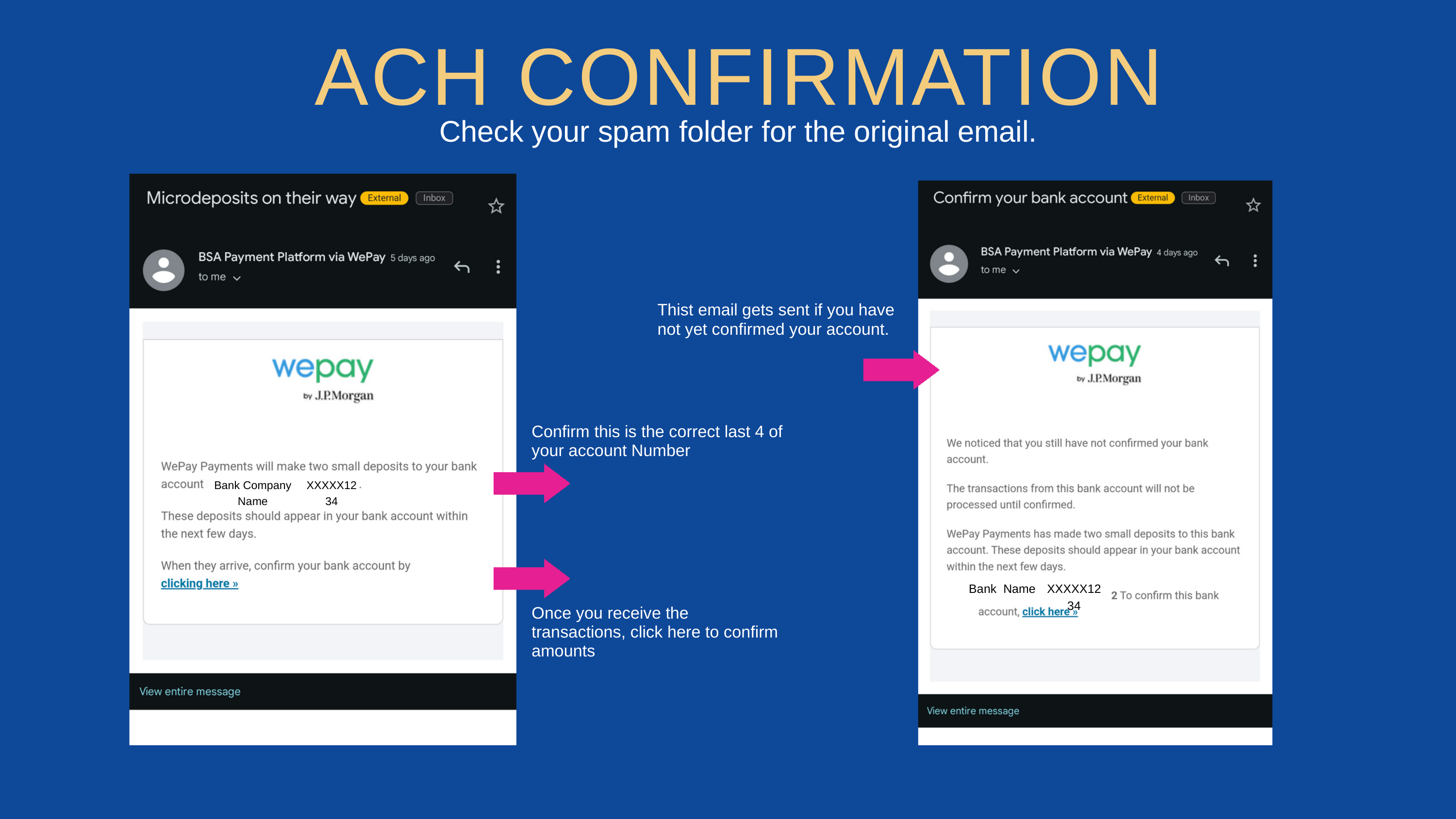

ACH CONFIRMATION
Check your spam folder for the original email.

Thist email gets sent if you have not yet confirmed your account.

Confirm this is the correct last 4 of your account Number

Bank Company Name
XXXXX1234

Bank  Name
XXXXX1234

Once you receive the transactions, click here to confirm amounts